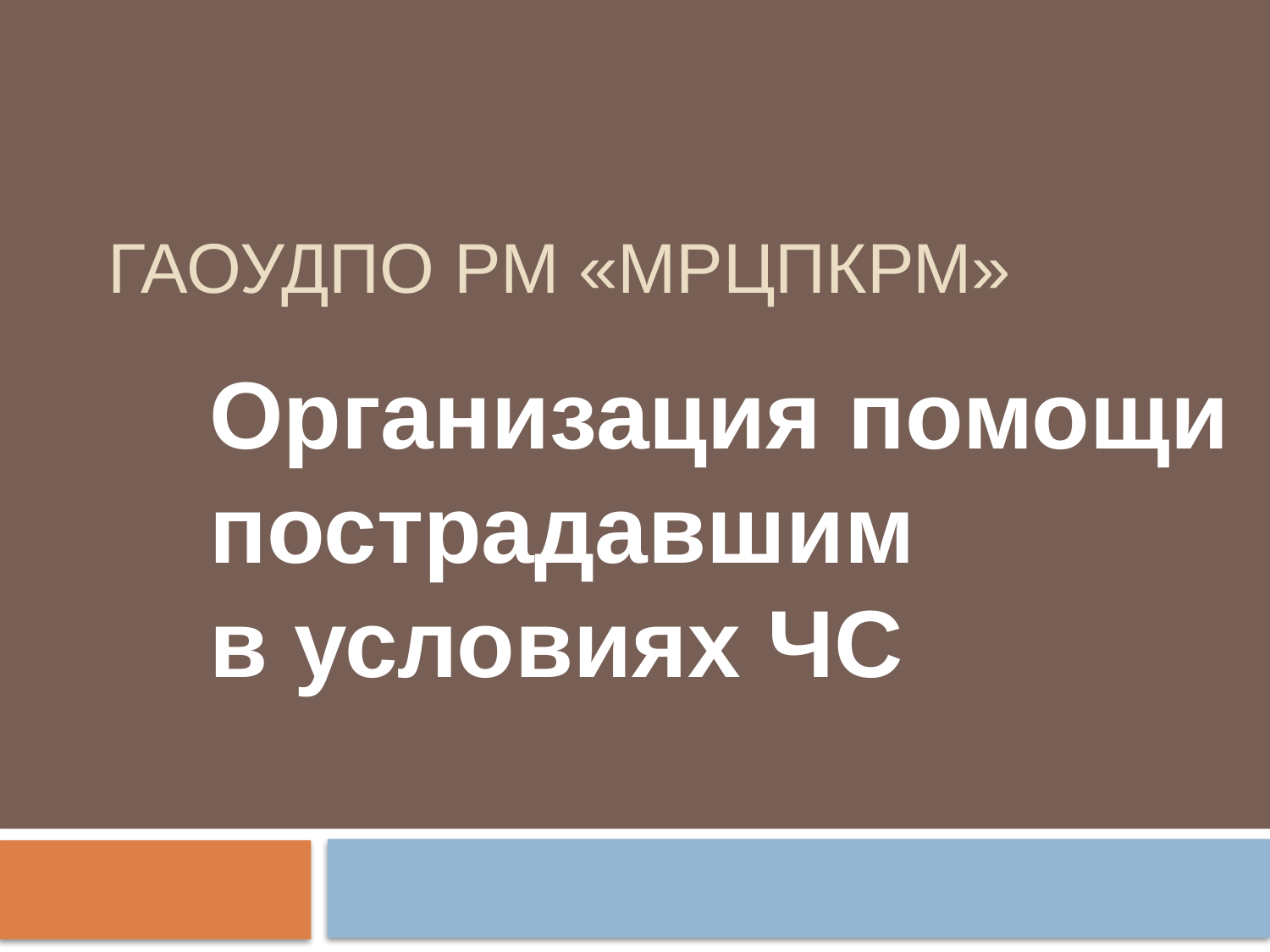

# ГАОУДПО РМ «МРЦПКРМ»
Организация помощи
пострадавшим
в условиях ЧС